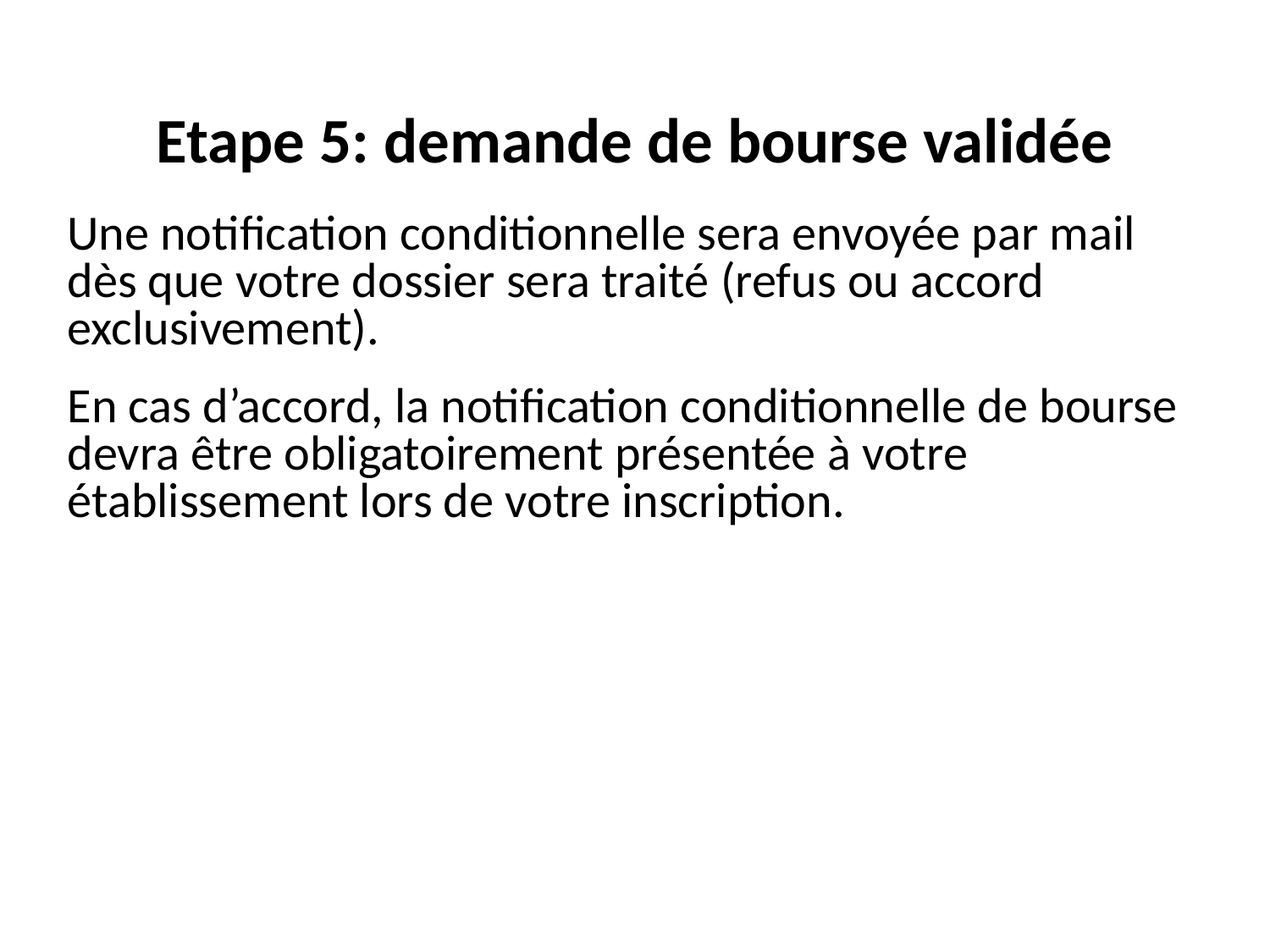

Une notification conditionnelle sera envoyée par mail
dès que votre dossier sera traité (refus ou accord
exclusivement).

En cas d’accord, la notification conditionnelle de bourse
devra être obligatoirement présentée à votre
établissement lors de votre inscription.

Etape 5: demande de bourse validée